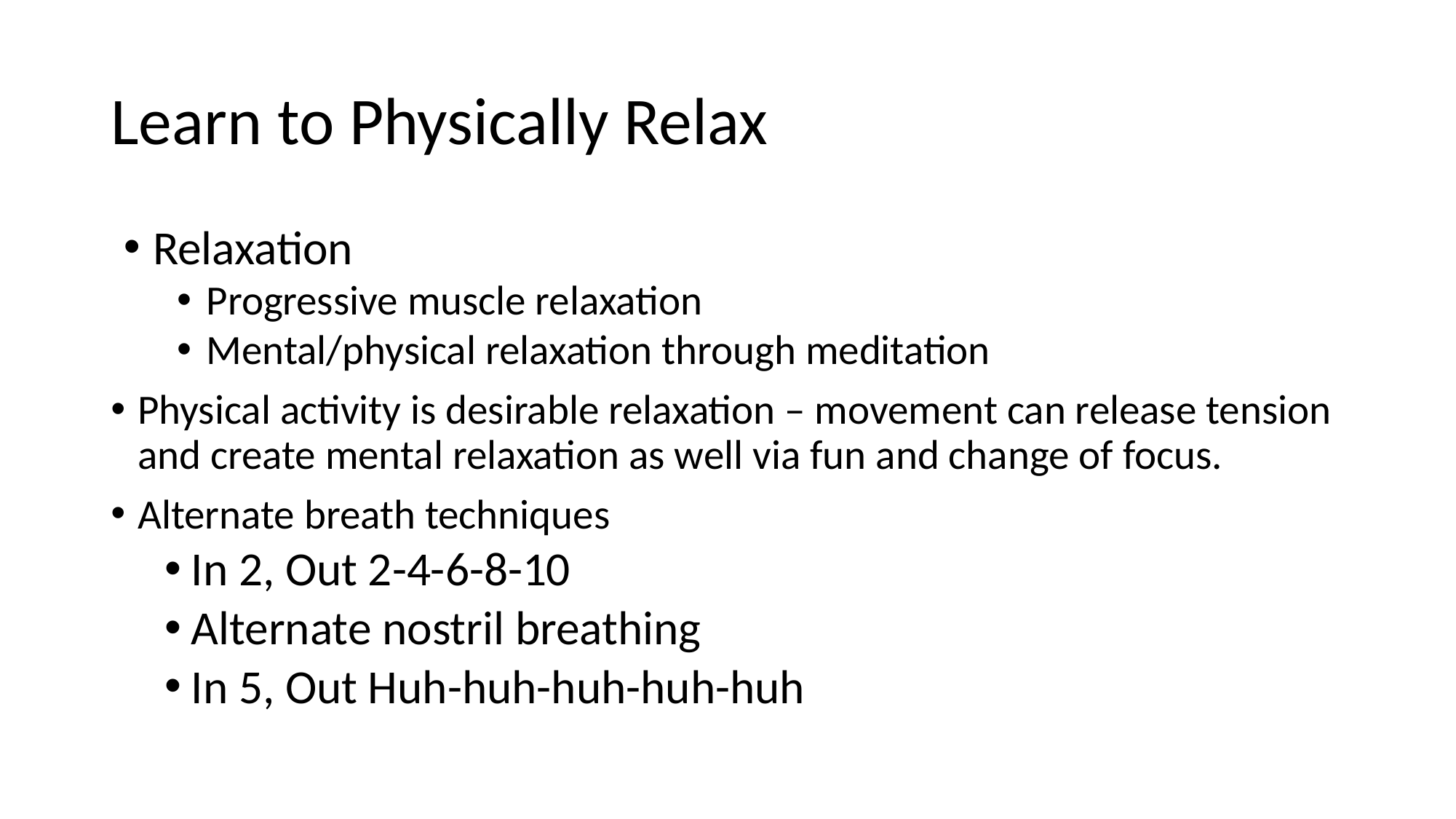

# Learn to Physically Relax
Relaxation
Progressive muscle relaxation
Mental/physical relaxation through meditation
Physical activity is desirable relaxation – movement can release tension and create mental relaxation as well via fun and change of focus.
Alternate breath techniques
In 2, Out 2-4-6-8-10
Alternate nostril breathing
In 5, Out Huh-huh-huh-huh-huh